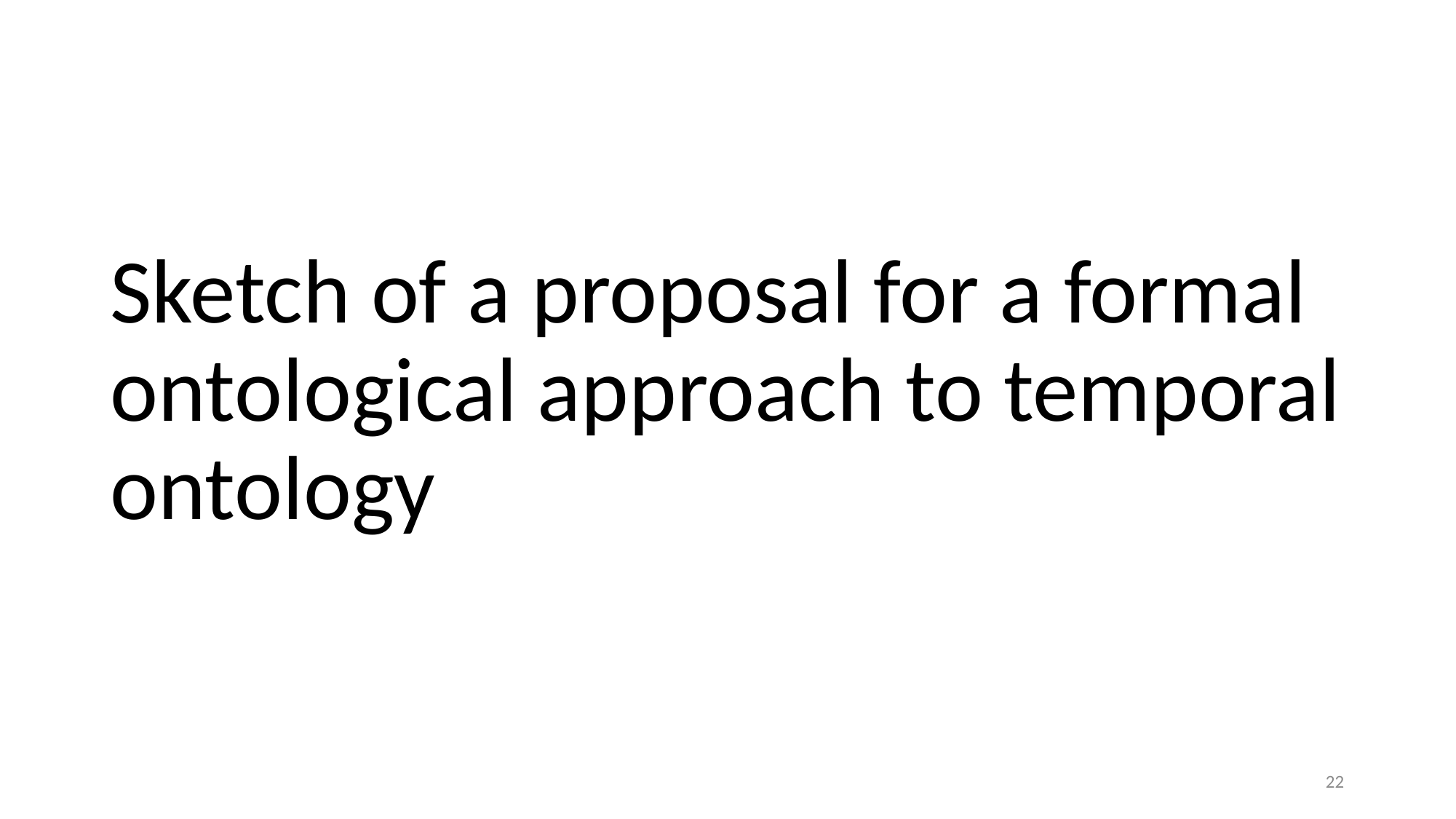

# Sketch of a proposal for a formal ontological approach to temporal ontology

22